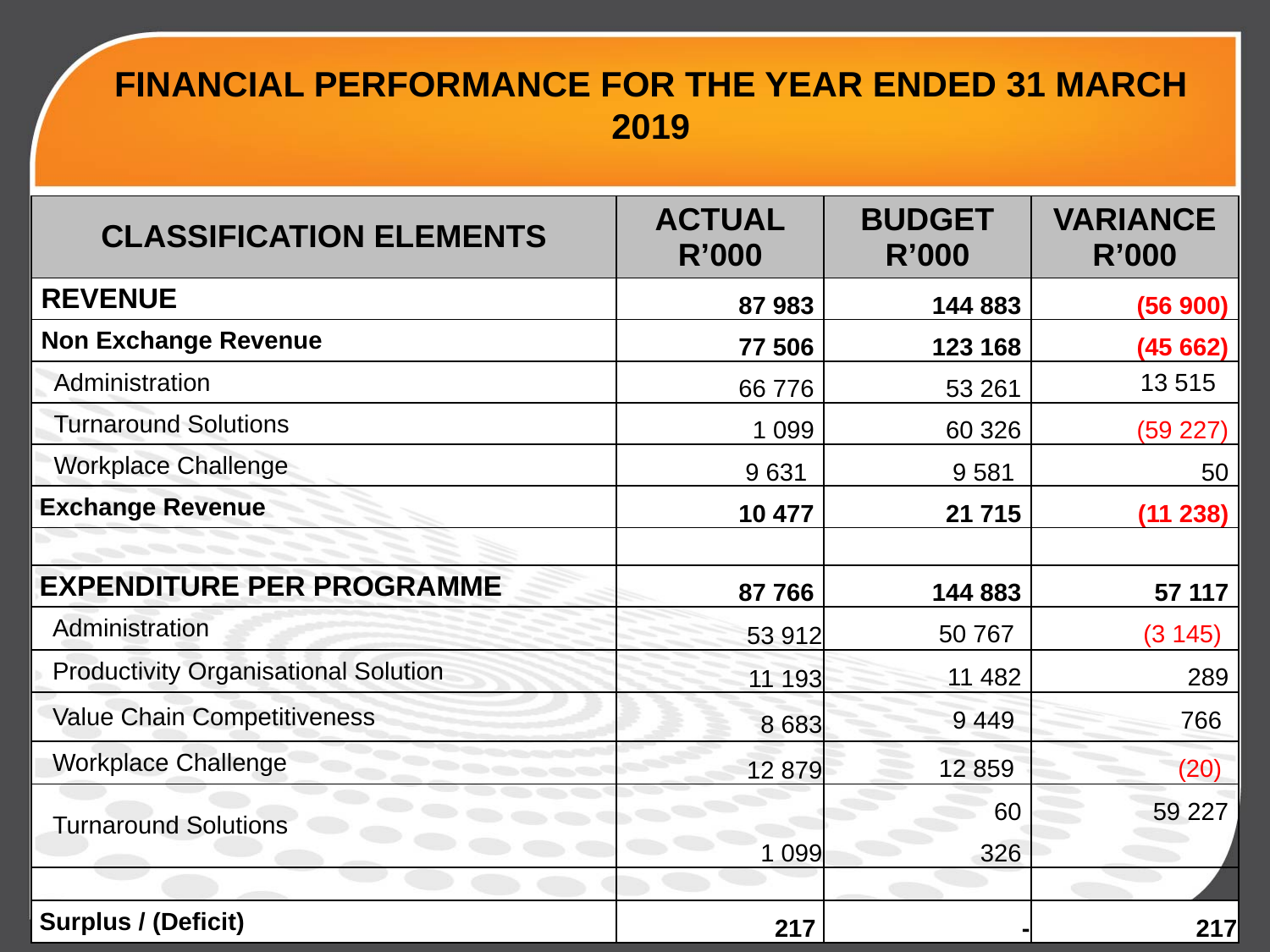

# FINANCIAL PERFORMANCE FOR THE YEAR ENDED 31 MARCH 2019
| CLASSIFICATION ELEMENTS | ACTUAL R’000 | BUDGET R’000 | VARIANCE R’000 |
| --- | --- | --- | --- |
| REVENUE | 87 983 | 144 883 | (56 900) |
| Non Exchange Revenue | 77 506 | 123 168 | (45 662) |
| Administration | 66 776 | 53 261 | 13 515 |
| Turnaround Solutions | 1 099 | 60 326 | (59 227) |
| Workplace Challenge | 9 631 | 9 581 | 50 |
| Exchange Revenue | 10 477 | 21 715 | (11 238) |
|  |  |  |  |
| EXPENDITURE PER PROGRAMME | 87 766 | 144 883 | 57 117 |
| Administration | 53 912 | 50 767 | (3 145) |
| Productivity Organisational Solution | 11 193 | 11 482 | 289 |
| Value Chain Competitiveness | 8 683 | 9 449 | 766 |
| Workplace Challenge | 12 879 | 12 859 | (20) |
| Turnaround Solutions | 1 099 | 60 326 | 59 227 |
|  |  |  |  |
| Surplus / (Deficit) | 217 | - | 217 |

Actual  Q4
R’000

24